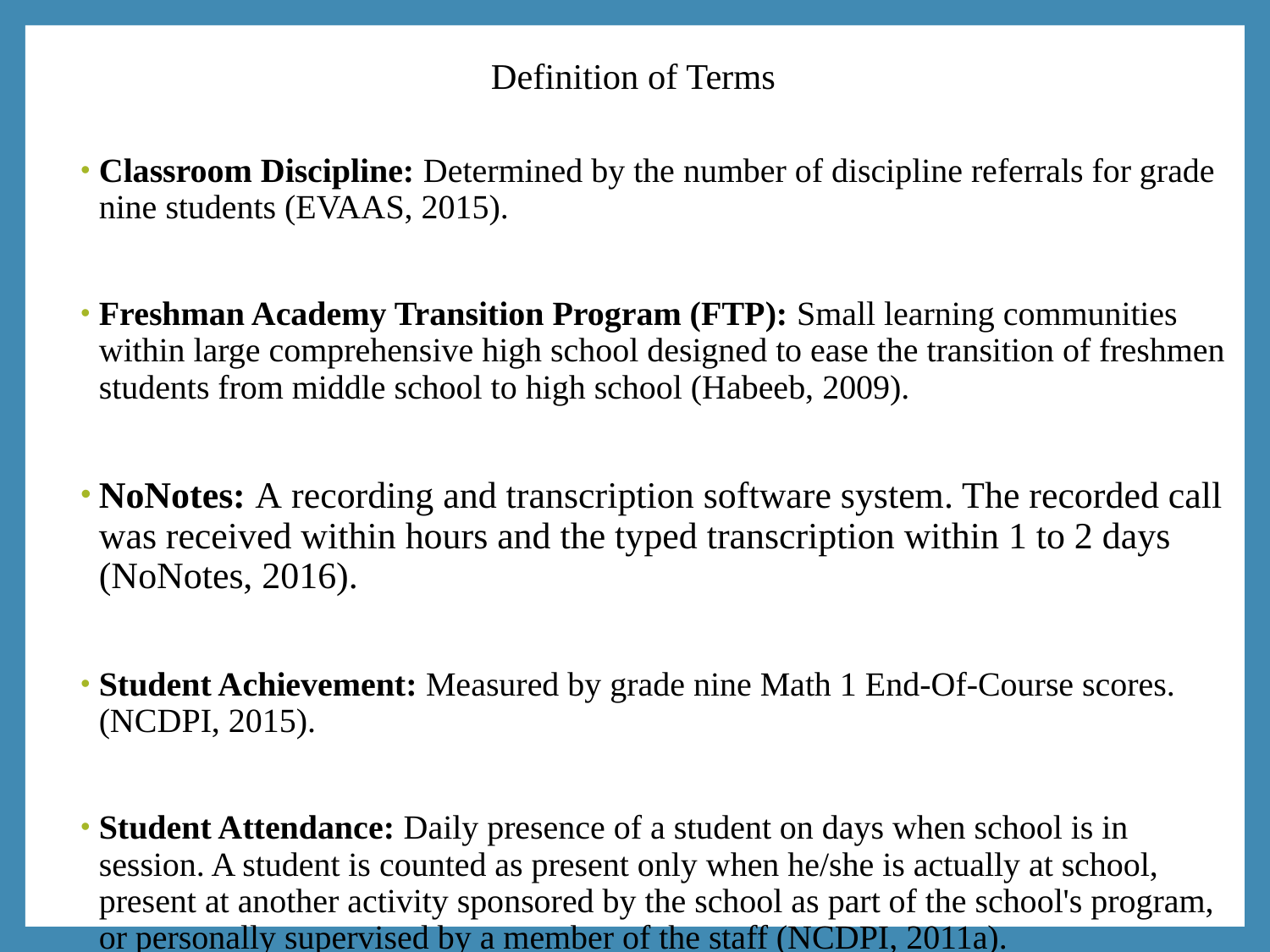

# Definition of Terms
Classroom Discipline: Determined by the number of discipline referrals for grade nine students (EVAAS, 2015).

Freshman Academy Transition Program (FTP): Small learning communities within large comprehensive high school designed to ease the transition of freshmen students from middle school to high school (Habeeb, 2009).

NoNotes: A recording and transcription software system. The recorded call was received within hours and the typed transcription within 1 to 2 days (NoNotes, 2016).

Student Achievement: Measured by grade nine Math 1 End-Of-Course scores. (NCDPI, 2015).

Student Attendance: Daily presence of a student on days when school is in session. A student is counted as present only when he/she is actually at school, present at another activity sponsored by the school as part of the school's program, or personally supervised by a member of the staff (NCDPI, 2011a).